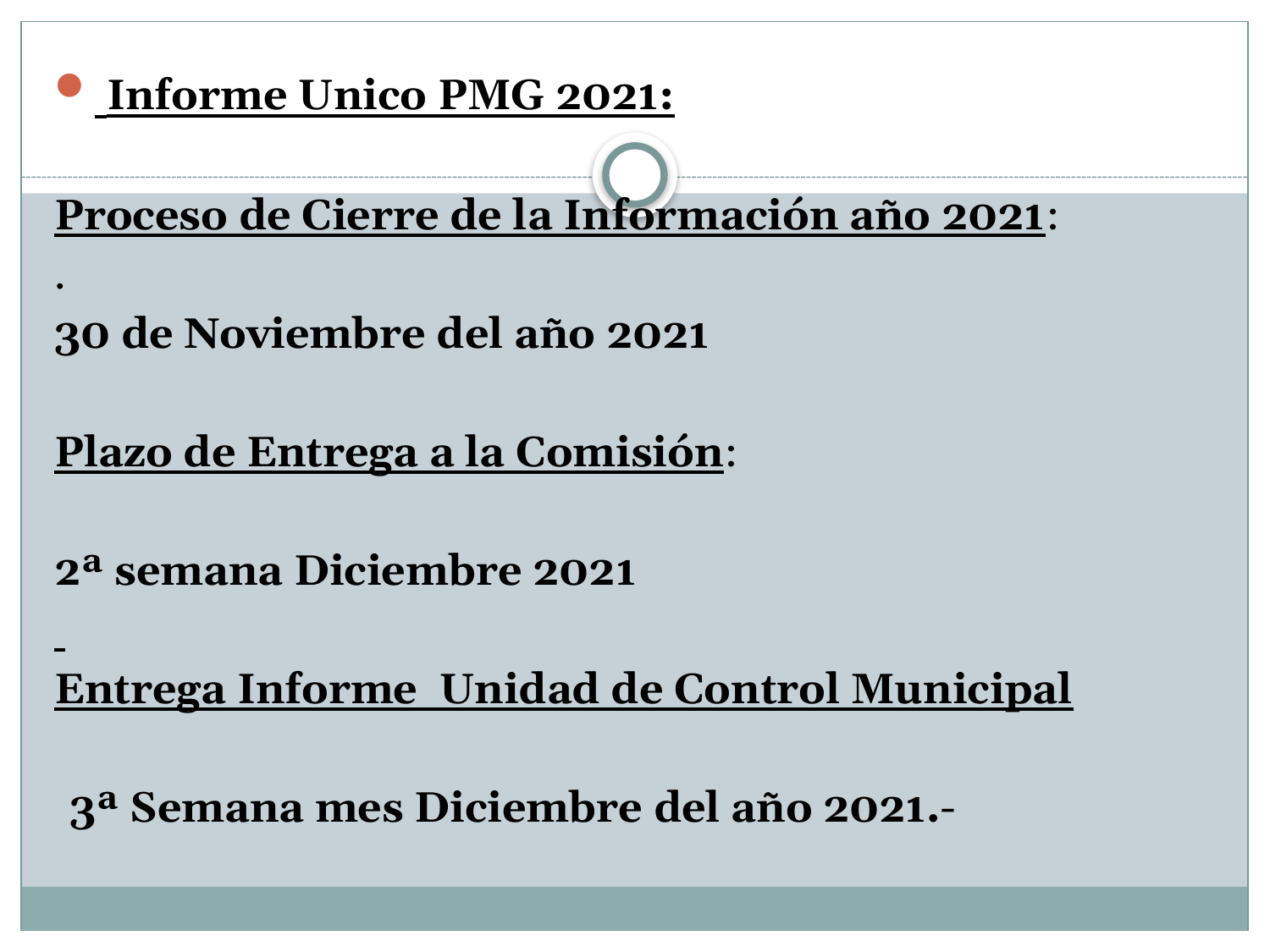

Informe Unico PMG 2021:

Proceso de Cierre de la Información año 2021:
.
30 de Noviembre del año 2021

Plazo de Entrega a la Comisión:

2ª semana Diciembre 2021

Entrega Informe  Unidad de Control Municipal

3ª Semana mes Diciembre del año 2021.-